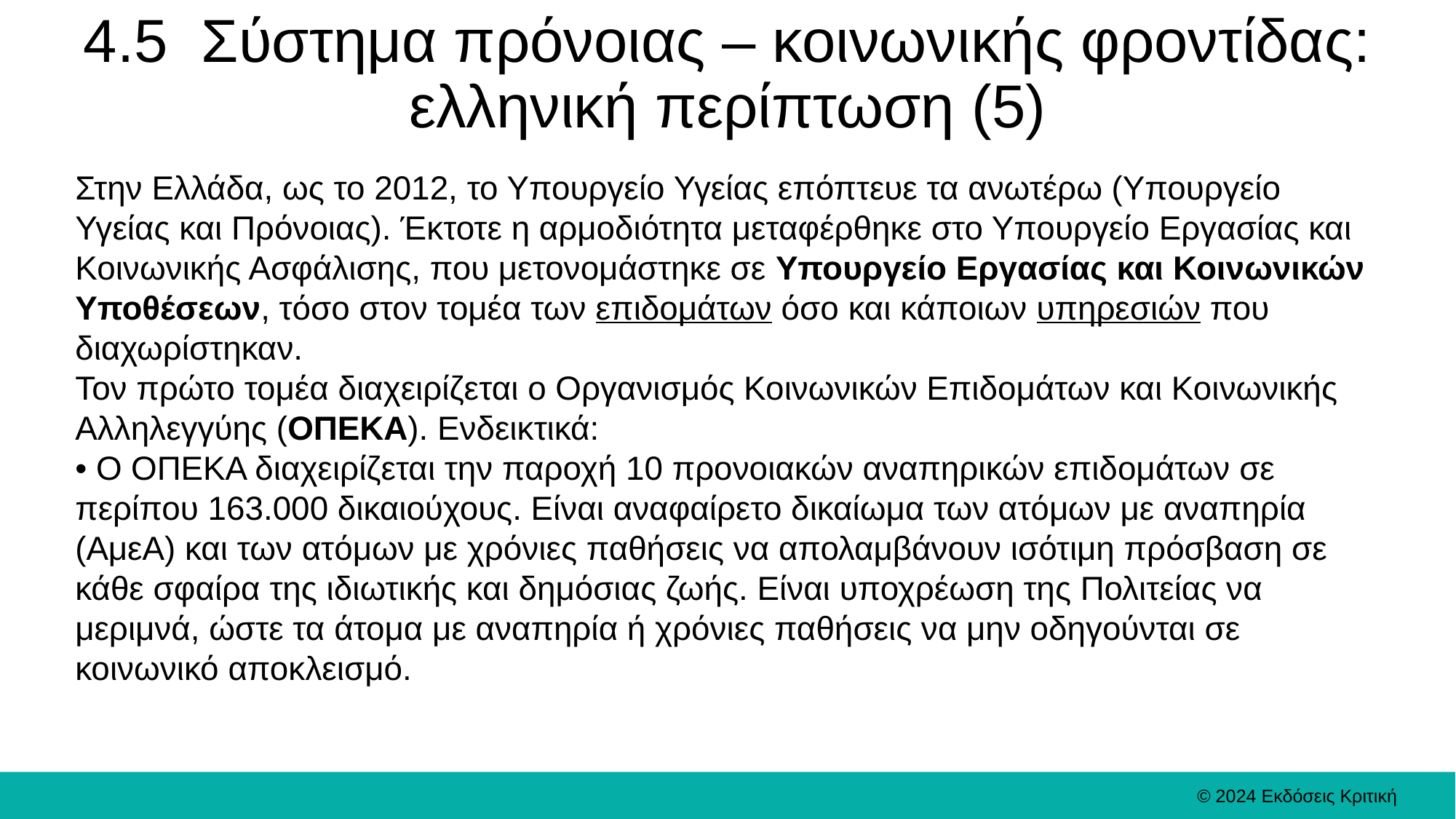

# 4.5  Σύστημα πρόνοιας – κοινωνικής φροντίδας: ελληνική περίπτωση (5)
Στην Ελλάδα, ως το 2012, το Υπουργείο Υγείας επόπτευε τα ανωτέρω (Υπουργείο Υγείας και Πρόνοιας). Έκτοτε η αρμοδιότητα μεταφέρθηκε στο Υπουργείο Εργασίας και Κοινωνικής Ασφάλισης, που μετονομάστηκε σε Υπουργείο Εργασίας και Κοινωνικών Υποθέσεων, τόσο στον τομέα των επιδομάτων όσο και κάποιων υπηρεσιών που διαχωρίστηκαν.
Τον πρώτο τομέα διαχειρίζεται ο Οργανισμός Κοινωνικών Επιδομάτων και Κοινωνικής Αλληλεγγύης (ΟΠΕΚΑ). Ενδεικτικά:
• Ο ΟΠΕΚΑ διαχειρίζεται την παροχή 10 προνοιακών αναπηρικών επιδομάτων σε περίπου 163.000 δικαιούχους. Είναι αναφαίρετο δικαίωμα των ατόμων με αναπηρία (ΑμεΑ) και των ατόμων με χρόνιες παθήσεις να απολαμβάνουν ισότιμη πρόσβαση σε κάθε σφαίρα της ιδιωτικής και δημόσιας ζωής. Είναι υποχρέωση της Πολιτείας να μεριμνά, ώστε τα άτομα με αναπηρία ή χρόνιες παθήσεις να μην οδηγούνται σε κοινωνικό αποκλεισμό.

© 2024 Εκδόσεις Κριτική